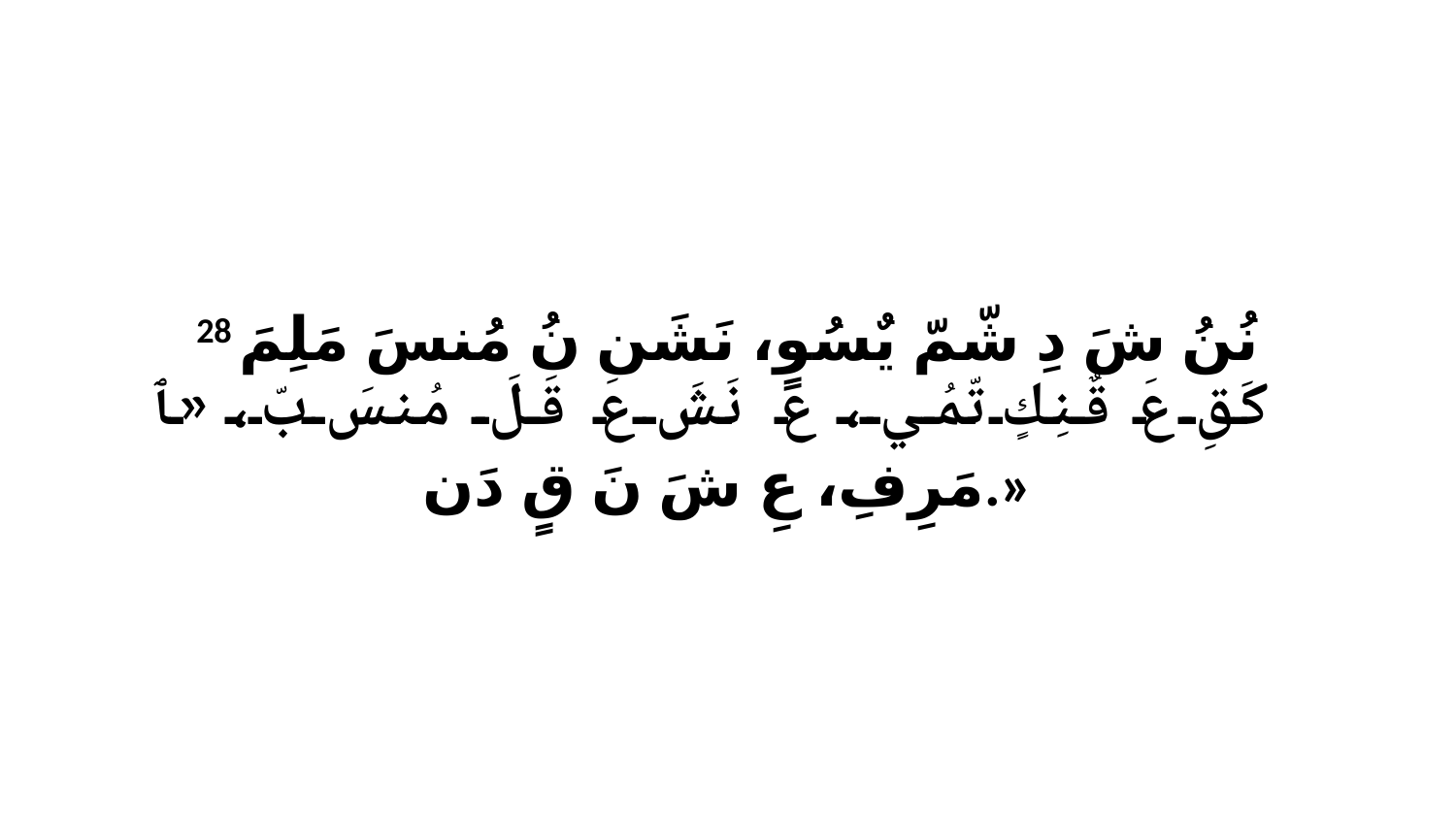

28 نُنُ شَ دِ شّمّ يٌسُوٍ، نَشَن نُ مُنسَ مَلِمَ كَقِ عَ قٌنِكٍ تّمُي، عَ نَشَ عَ قَلَ مُنسَ بّ، «ﭑ مَرِفِ، عِ شَ نَ قٍ دَن.»